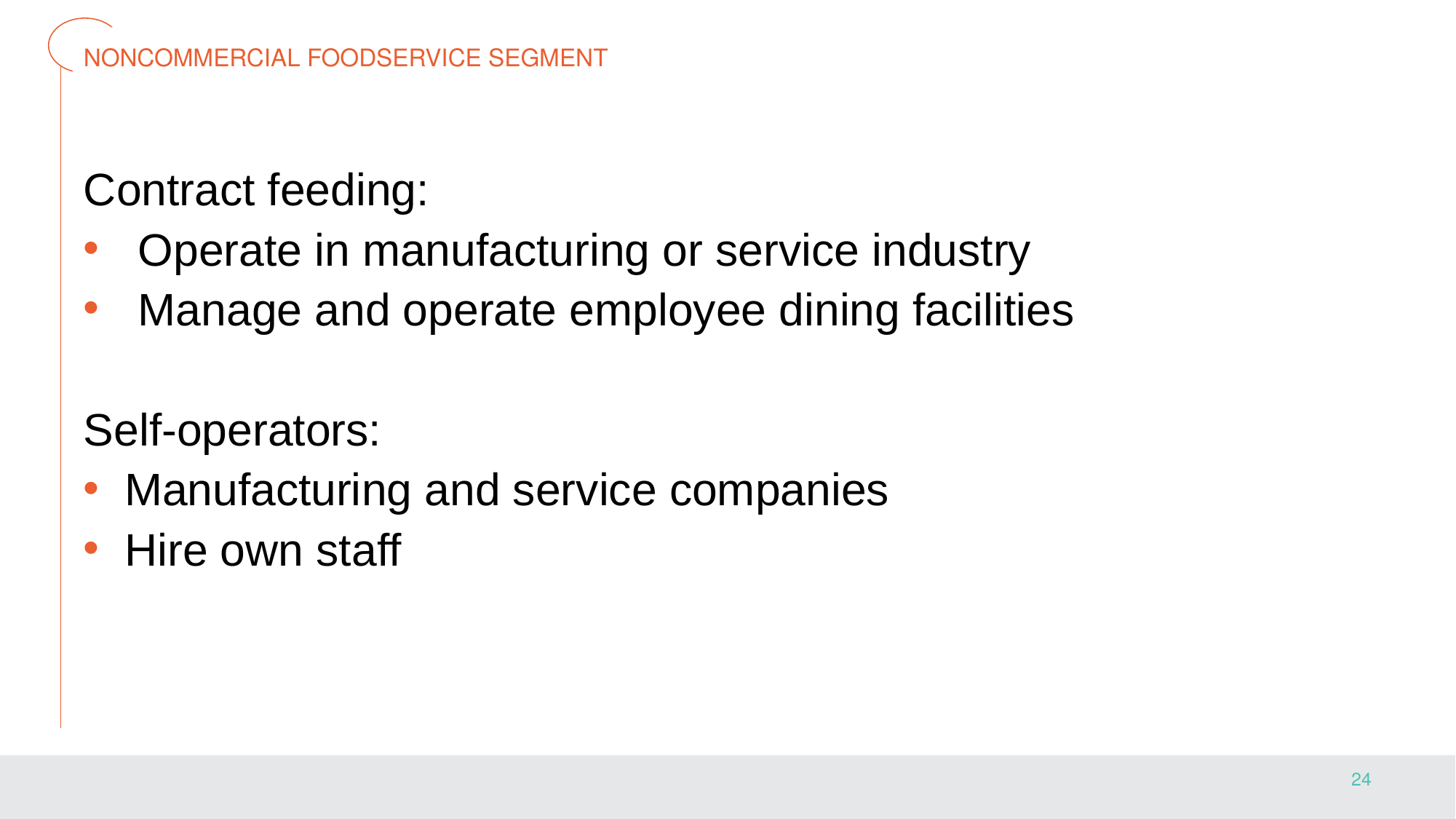

# NONCOMMERCIAL FOODSERVICE SEGMENT
Contract feeding:
Operate in manufacturing or service industry
Manage and operate employee dining facilities

Self-operators:
Manufacturing and service companies
Hire own staff

24